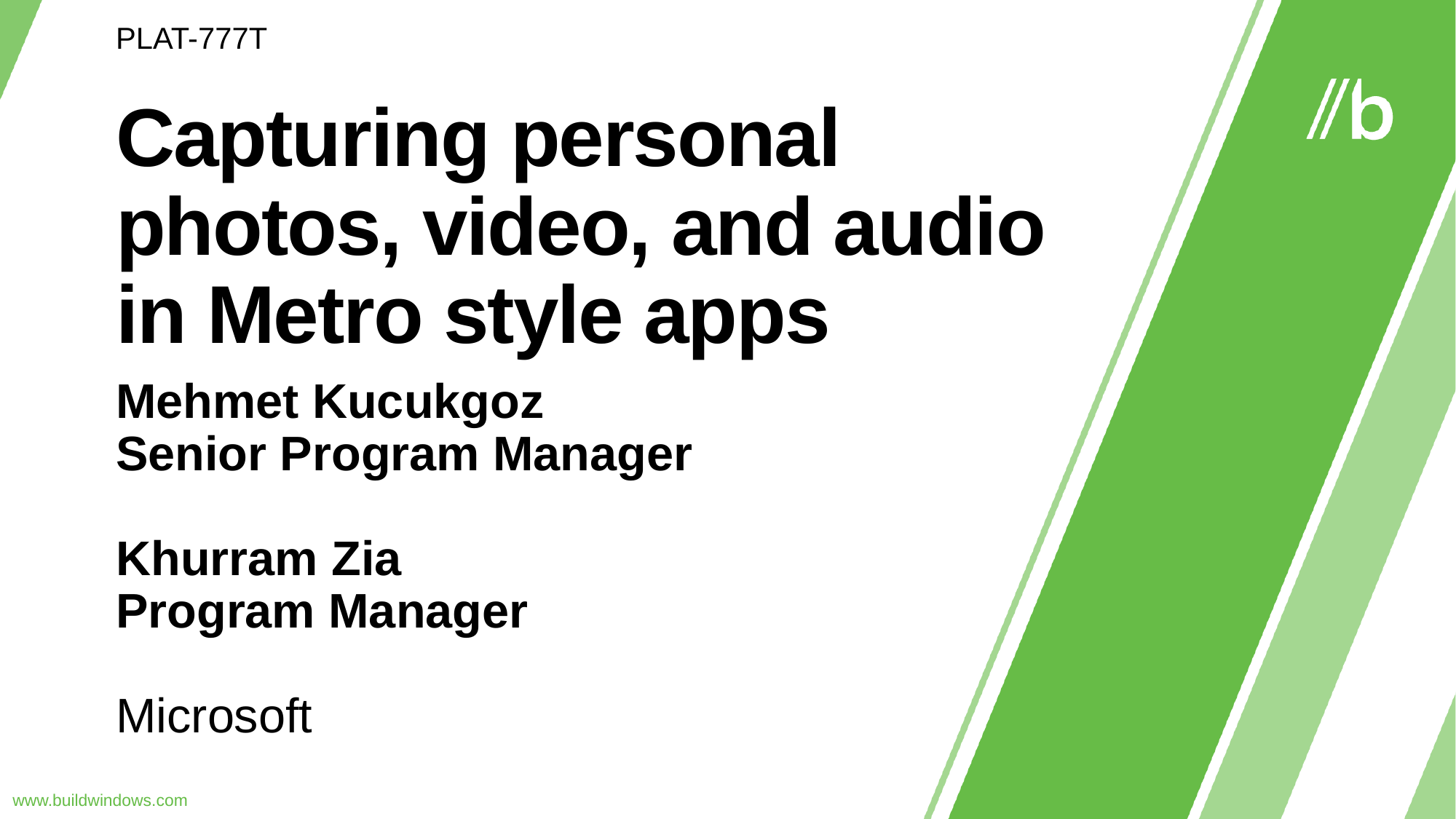

PLAT-777T
# Capturing personal photos, video, and audio in Metro style apps
Mehmet Kucukgoz
Senior Program Manager

Khurram Zia
Program Manager

Microsoft